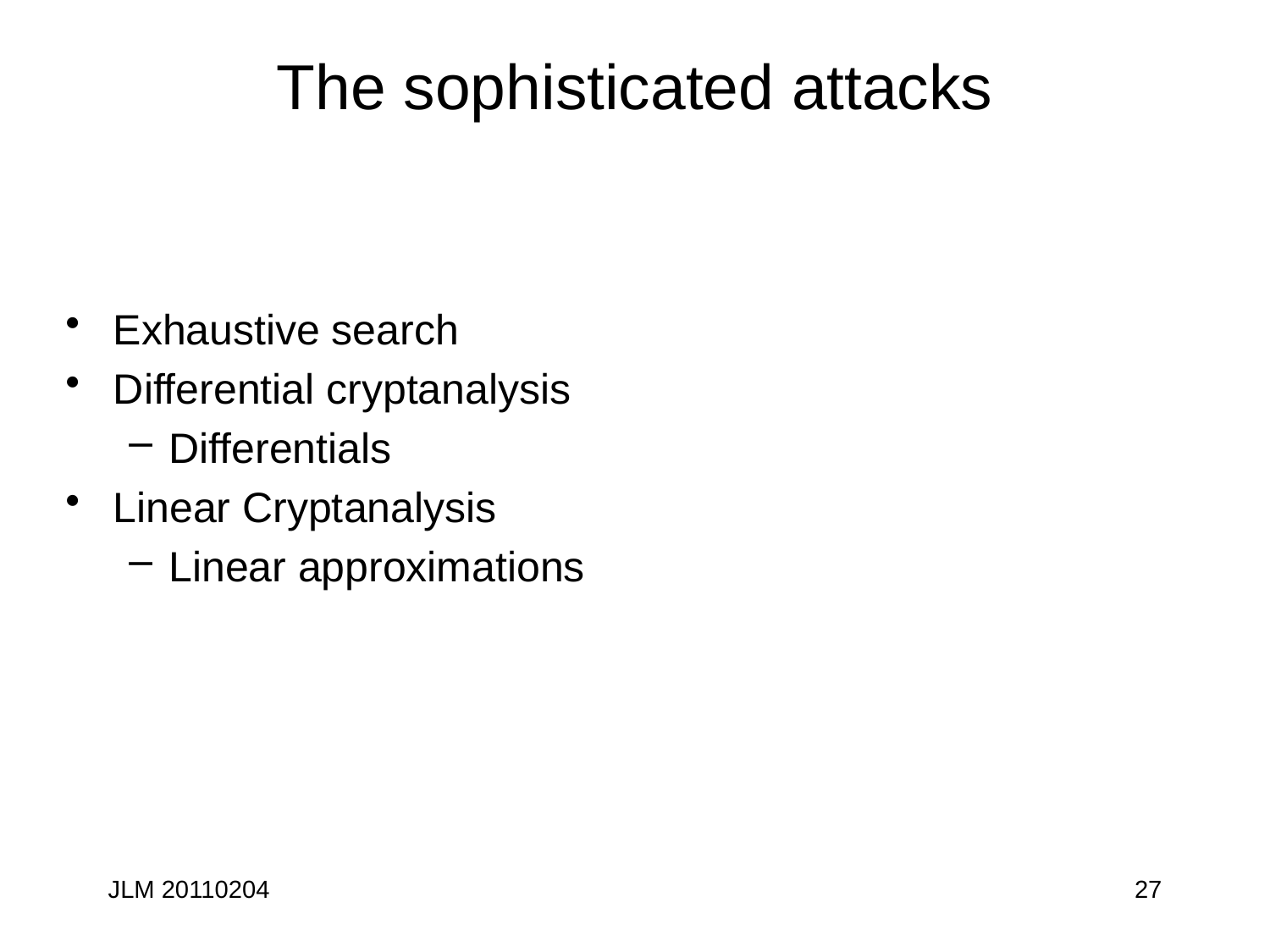

# The sophisticated attacks
Exhaustive search
Differential cryptanalysis
Differentials
Linear Cryptanalysis
Linear approximations
JLM 20110204
27